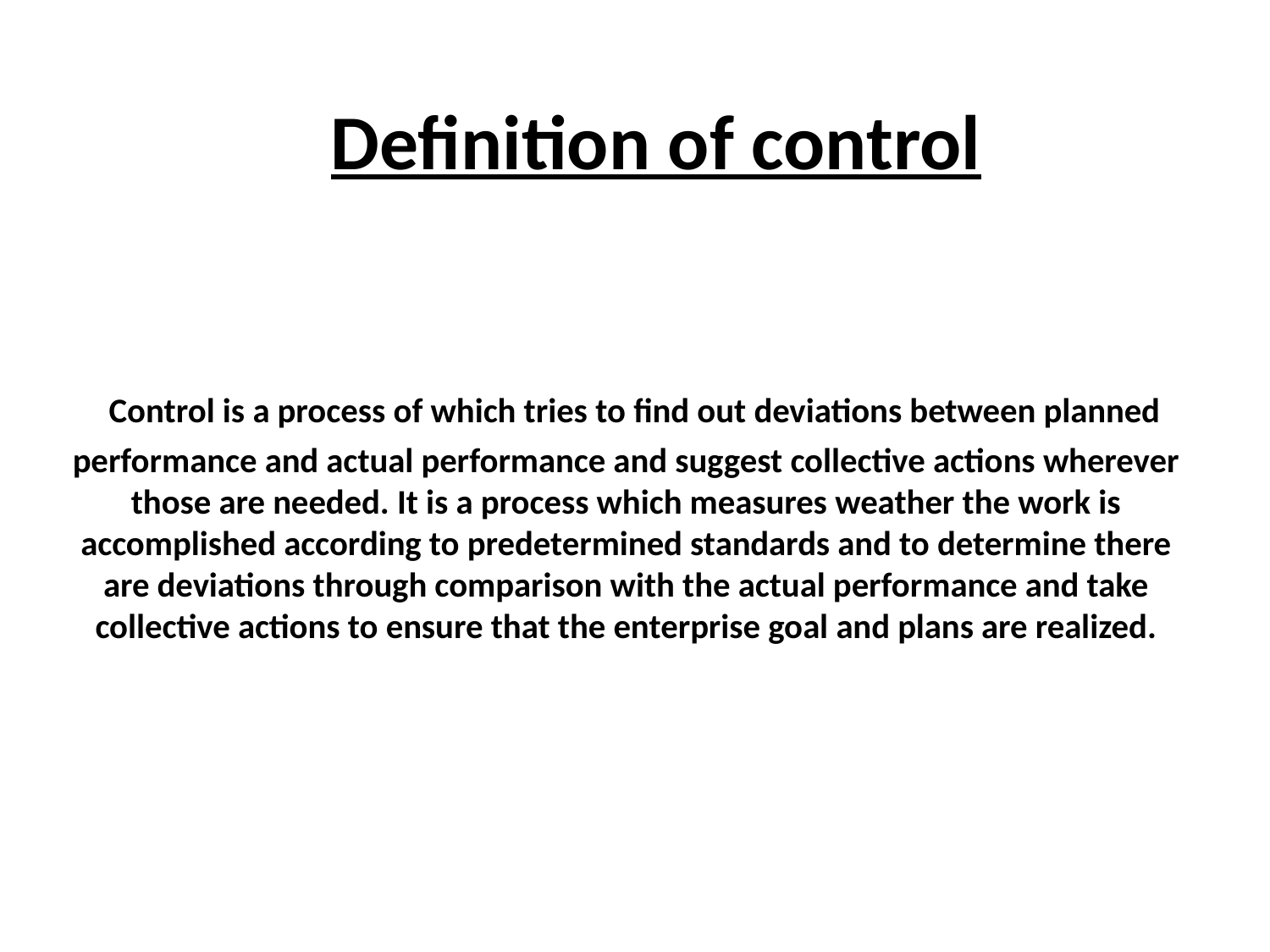

Definition of control
# Control is a process of which tries to find out deviations between planned performance and actual performance and suggest collective actions wherever those are needed. It is a process which measures weather the work is accomplished according to predetermined standards and to determine there are deviations through comparison with the actual performance and take collective actions to ensure that the enterprise goal and plans are realized.